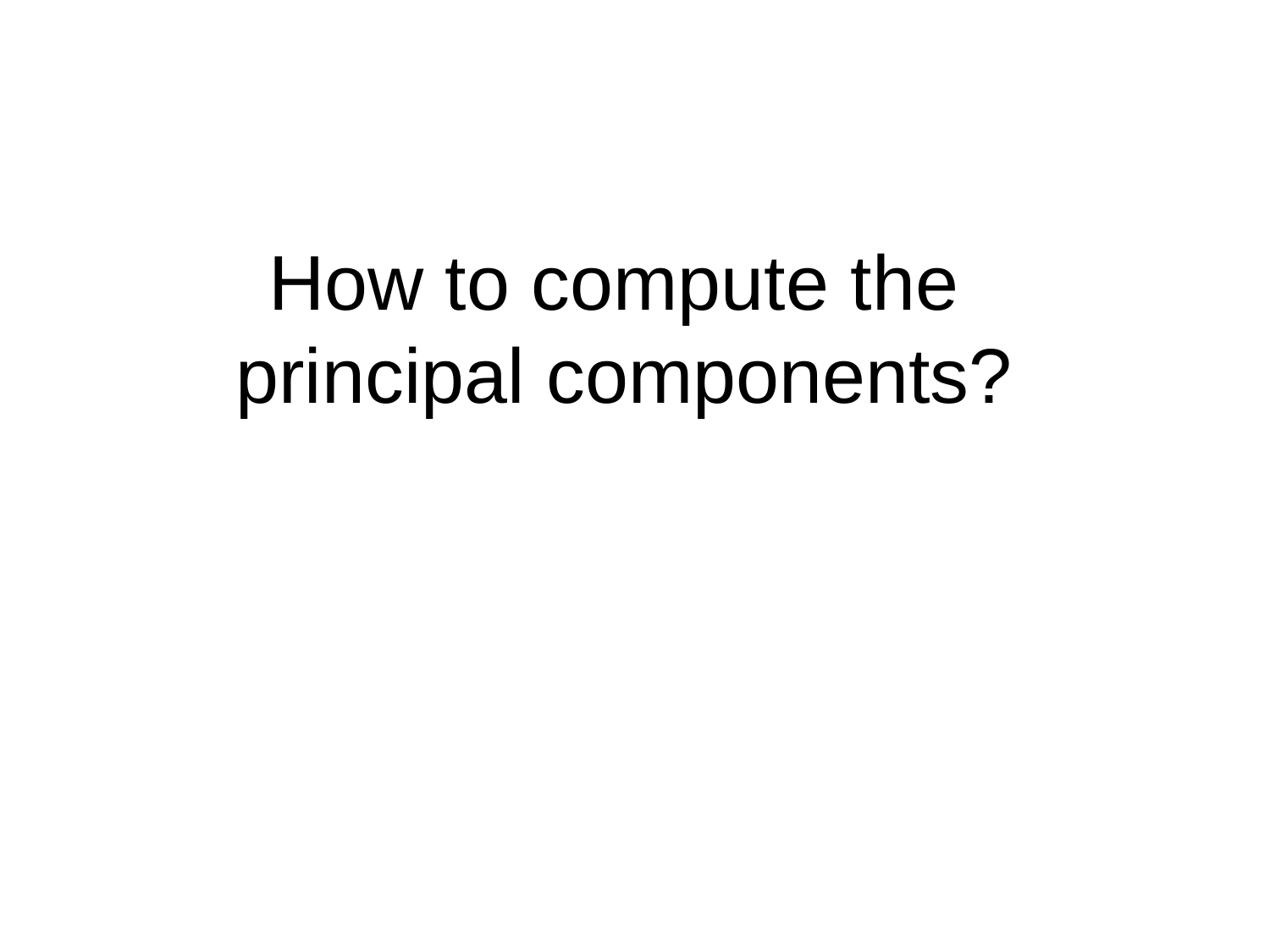

# How to compute the principal components?